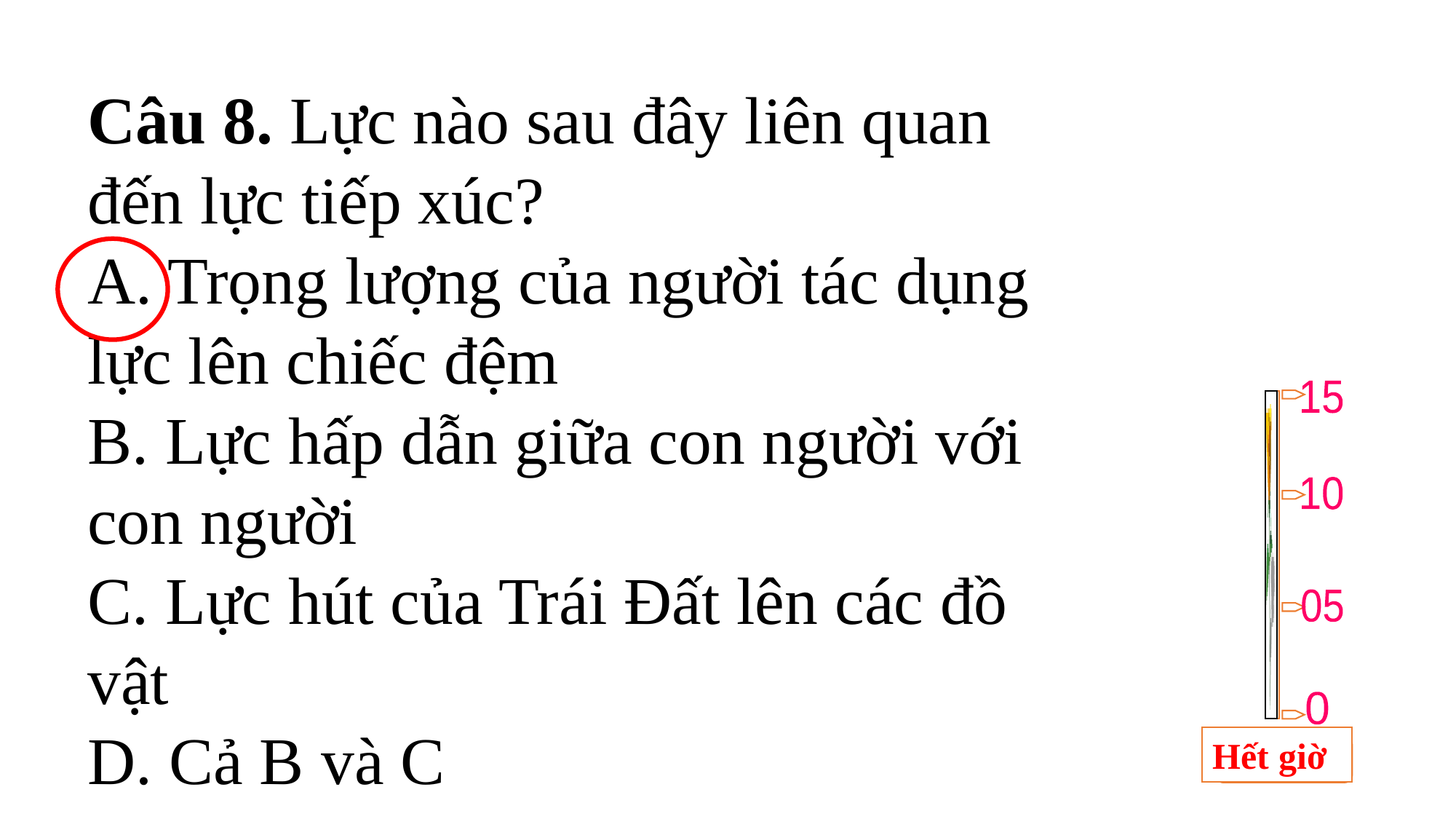

Câu 8. Lực nào sau đây liên quan đến lực tiếp xúc?
A. Trọng lượng của người tác dụng lực lên chiếc đệm
B. Lực hấp dẫn giữa con người với con người
C. Lực hút của Trái Đất lên các đồ vật
D. Cả B và C

15

10

05

0

Hết giờ
BẮT ĐẦU